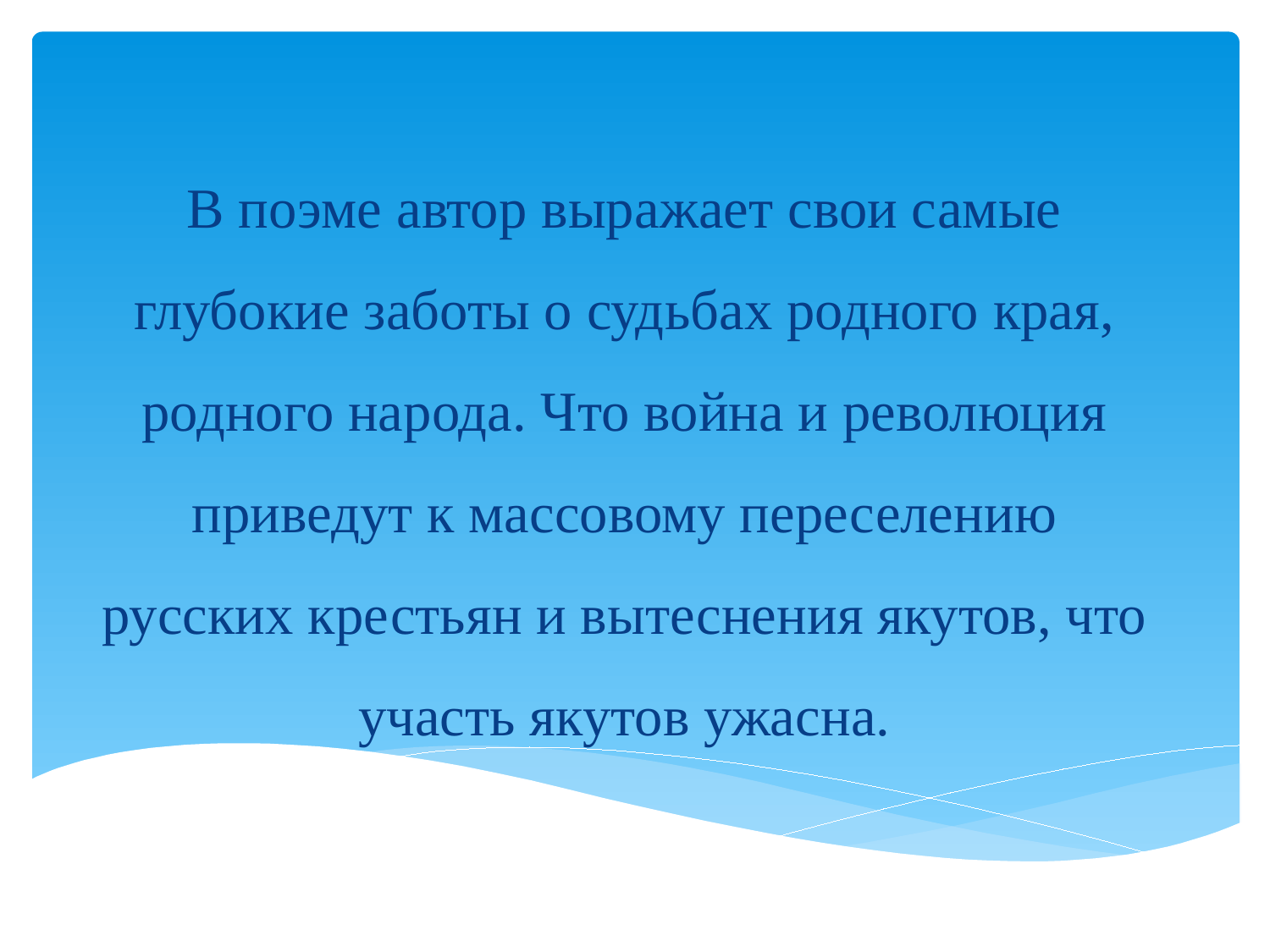

# В поэме автор выражает свои самые глубокие заботы о судьбах родного края, родного народа. Что война и революция приведут к массовому переселению русских крестьян и вытеснения якутов, что участь якутов ужасна.